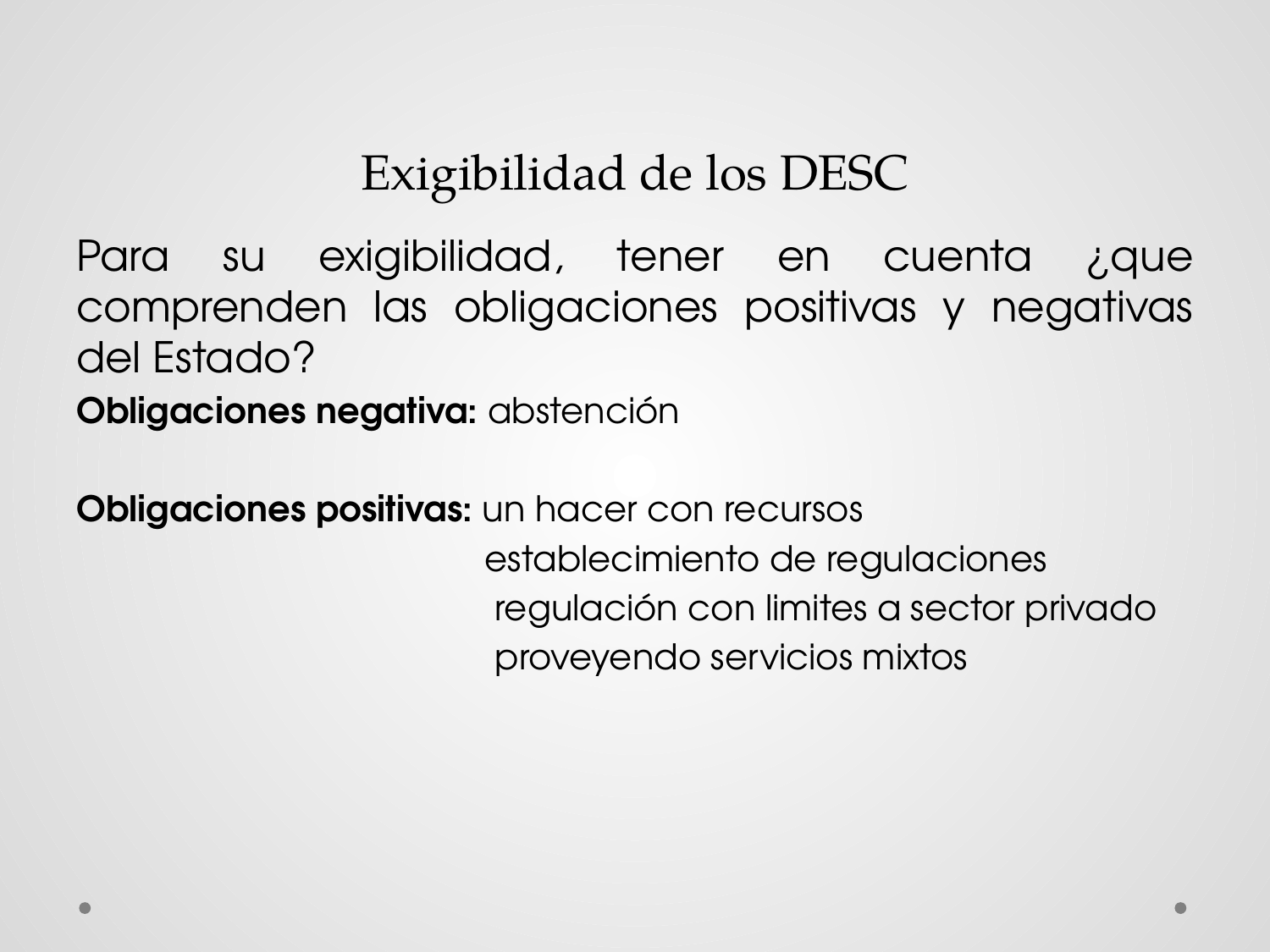

# Exigibilidad de los DESC
Para su exigibilidad, tener en cuenta ¿que comprenden las obligaciones positivas y negativas del Estado?
Obligaciones negativa: abstención

Obligaciones positivas: un hacer con recursos
                                          establecimiento de regulaciones
                                           regulación con limites a sector privado
                                           proveyendo servicios mixtos